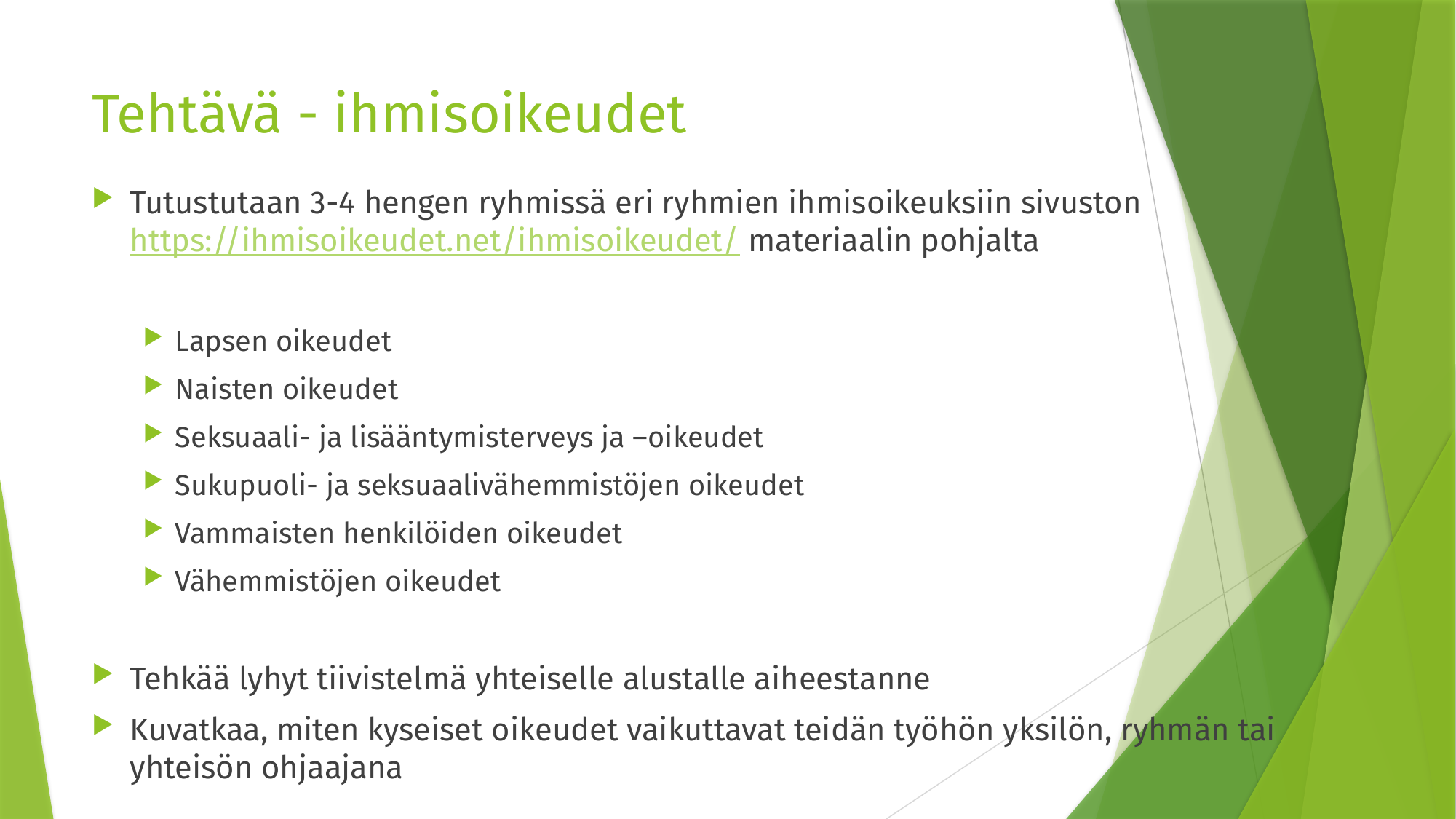

# Tehtävä - ihmisoikeudet
Tutustutaan 3-4 hengen ryhmissä eri ryhmien ihmisoikeuksiin sivuston https://ihmisoikeudet.net/ihmisoikeudet/ materiaalin pohjalta

Lapsen oikeudet
Naisten oikeudet
Seksuaali- ja lisääntymisterveys ja –oikeudet
Sukupuoli- ja seksuaalivähemmistöjen oikeudet
Vammaisten henkilöiden oikeudet
Vähemmistöjen oikeudet

Tehkää lyhyt tiivistelmä yhteiselle alustalle aiheestanne
Kuvatkaa, miten kyseiset oikeudet vaikuttavat teidän työhön yksilön, ryhmän tai yhteisön ohjaajana